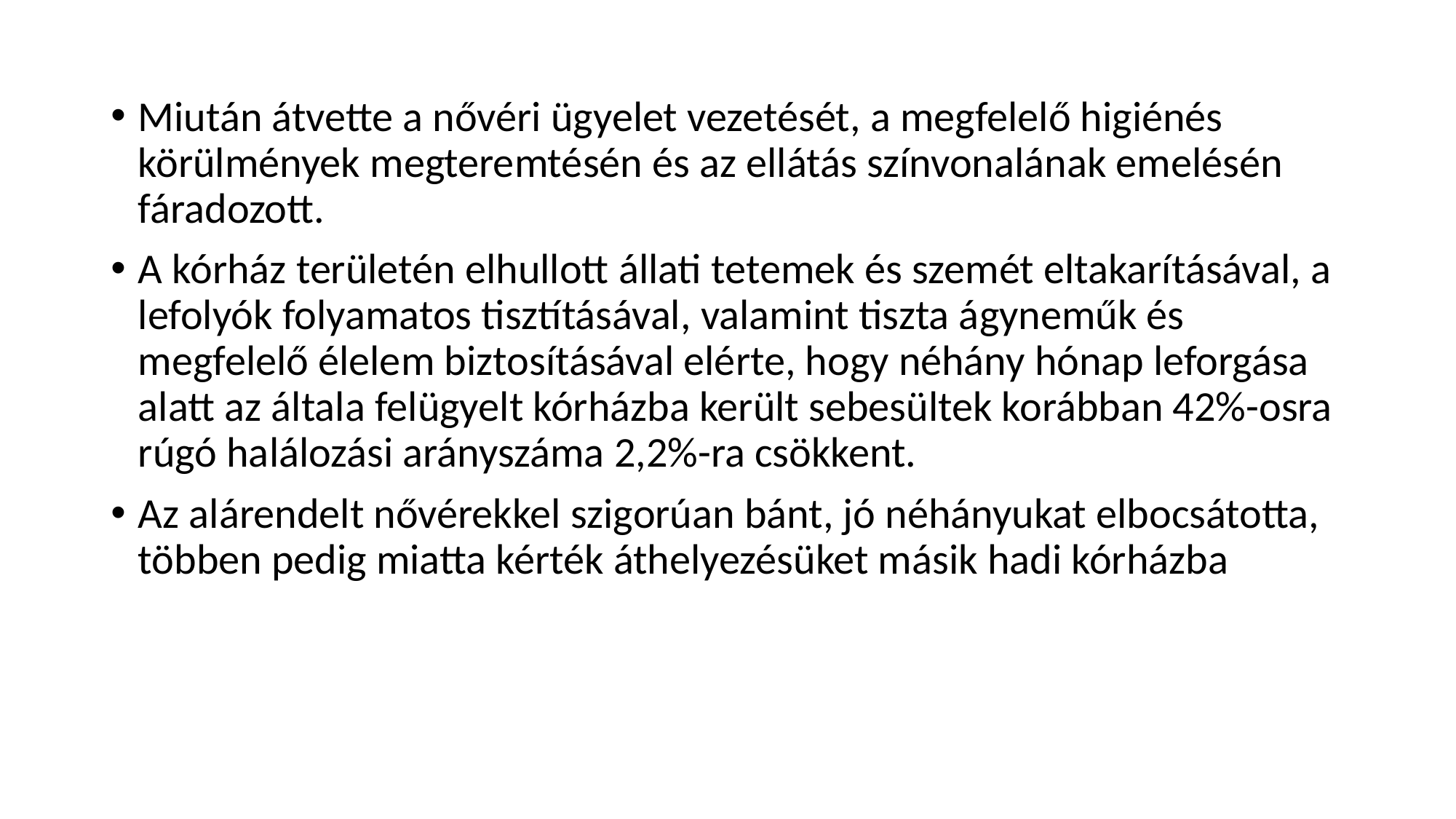

#
Miután átvette a nővéri ügyelet vezetését, a megfelelő higiénés körülmények megteremtésén és az ellátás színvonalának emelésén fáradozott.
A kórház területén elhullott állati tetemek és szemét eltakarításával, a lefolyók folyamatos tisztításával, valamint tiszta ágyneműk és megfelelő élelem biztosításával elérte, hogy néhány hónap leforgása alatt az általa felügyelt kórházba került sebesültek korábban 42%-osra rúgó halálozási arányszáma 2,2%-ra csökkent.
Az alárendelt nővérekkel szigorúan bánt, jó néhányukat elbocsátotta, többen pedig miatta kérték áthelyezésüket másik hadi kórházba